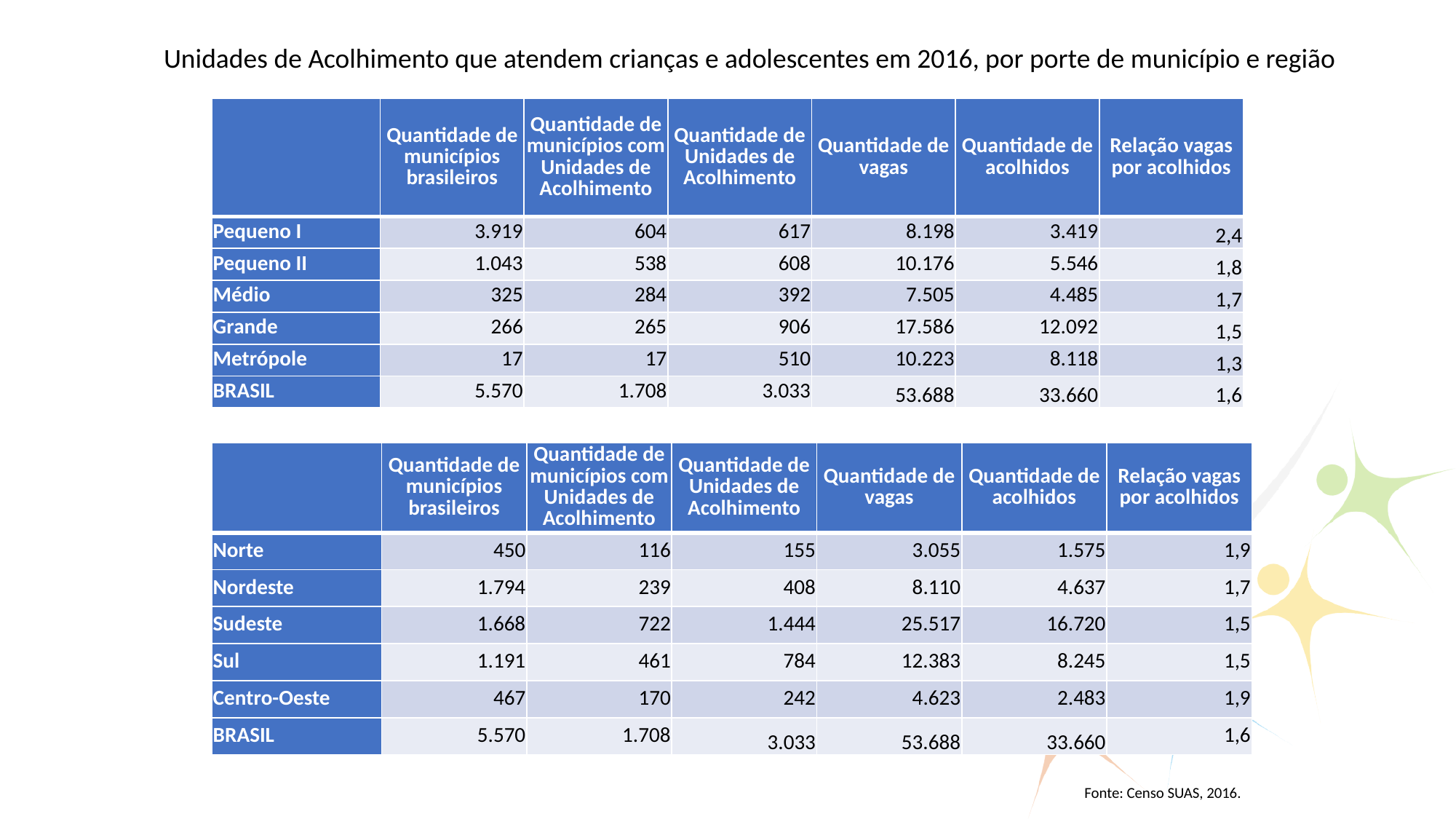

Unidades de Acolhimento que atendem crianças e adolescentes em 2016, por porte de município e região
|  | Quantidade de municípios brasileiros | Quantidade de municípios com Unidades de Acolhimento | Quantidade de Unidades de Acolhimento | Quantidade de vagas | Quantidade de acolhidos | Relação vagas por acolhidos |
| --- | --- | --- | --- | --- | --- | --- |
| Pequeno I | 3.919 | 604 | 617 | 8.198 | 3.419 | 2,4 |
| Pequeno II | 1.043 | 538 | 608 | 10.176 | 5.546 | 1,8 |
| Médio | 325 | 284 | 392 | 7.505 | 4.485 | 1,7 |
| Grande | 266 | 265 | 906 | 17.586 | 12.092 | 1,5 |
| Metrópole | 17 | 17 | 510 | 10.223 | 8.118 | 1,3 |
| BRASIL | 5.570 | 1.708 | 3.033 | 53.688 | 33.660 | 1,6 |
|  | Quantidade de municípios brasileiros | Quantidade de municípios com Unidades de Acolhimento | Quantidade de Unidades de Acolhimento | Quantidade de vagas | Quantidade de acolhidos | Relação vagas por acolhidos |
| --- | --- | --- | --- | --- | --- | --- |
| Norte | 450 | 116 | 155 | 3.055 | 1.575 | 1,9 |
| Nordeste | 1.794 | 239 | 408 | 8.110 | 4.637 | 1,7 |
| Sudeste | 1.668 | 722 | 1.444 | 25.517 | 16.720 | 1,5 |
| Sul | 1.191 | 461 | 784 | 12.383 | 8.245 | 1,5 |
| Centro-Oeste | 467 | 170 | 242 | 4.623 | 2.483 | 1,9 |
| BRASIL | 5.570 | 1.708 | 3.033 | 53.688 | 33.660 | 1,6 |
Fonte: Censo SUAS, 2016.